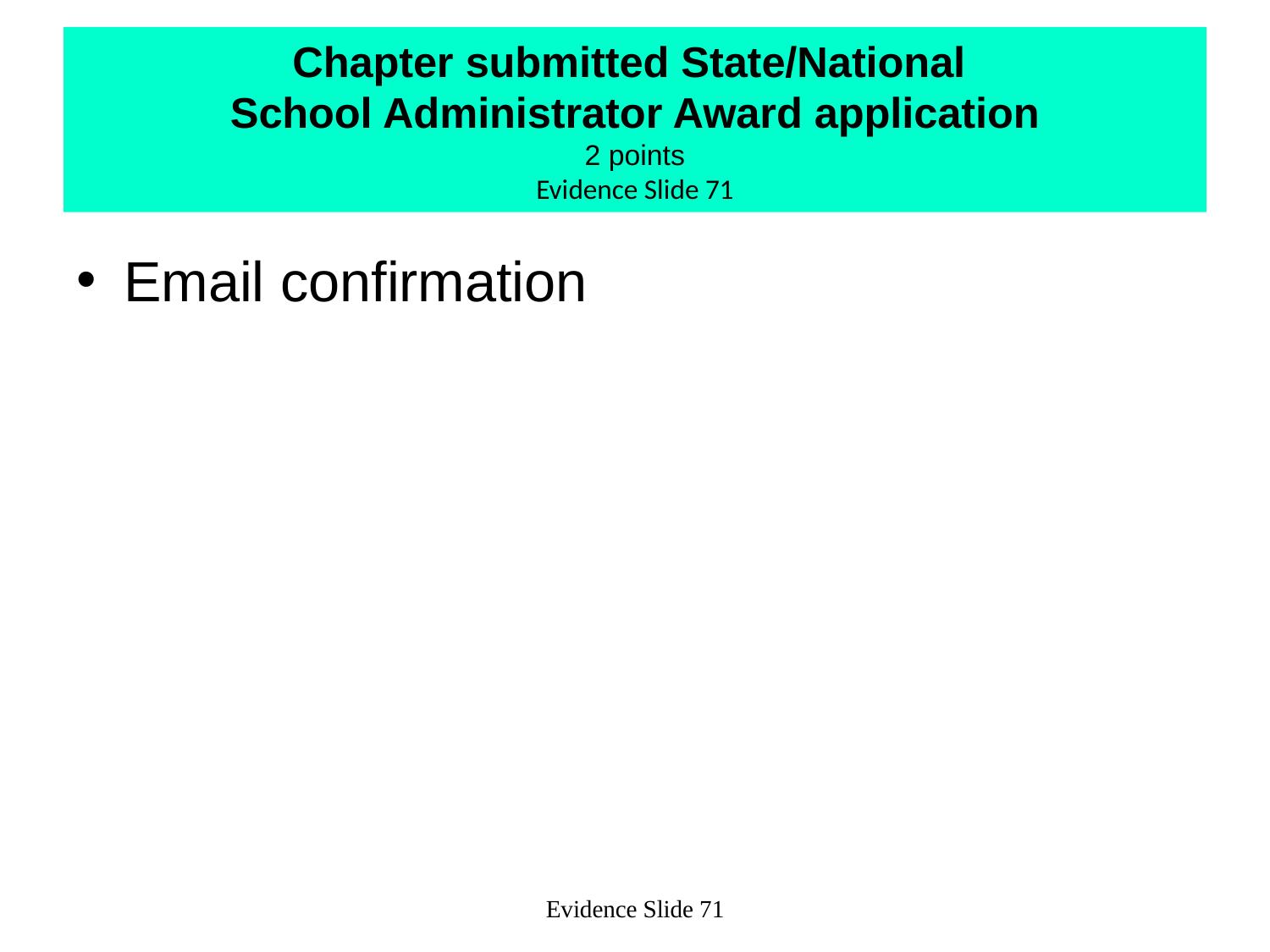

# Chapter submitted State/National School Administrator Award application 2 points Evidence Slide 71
Email confirmation
Evidence Slide 71